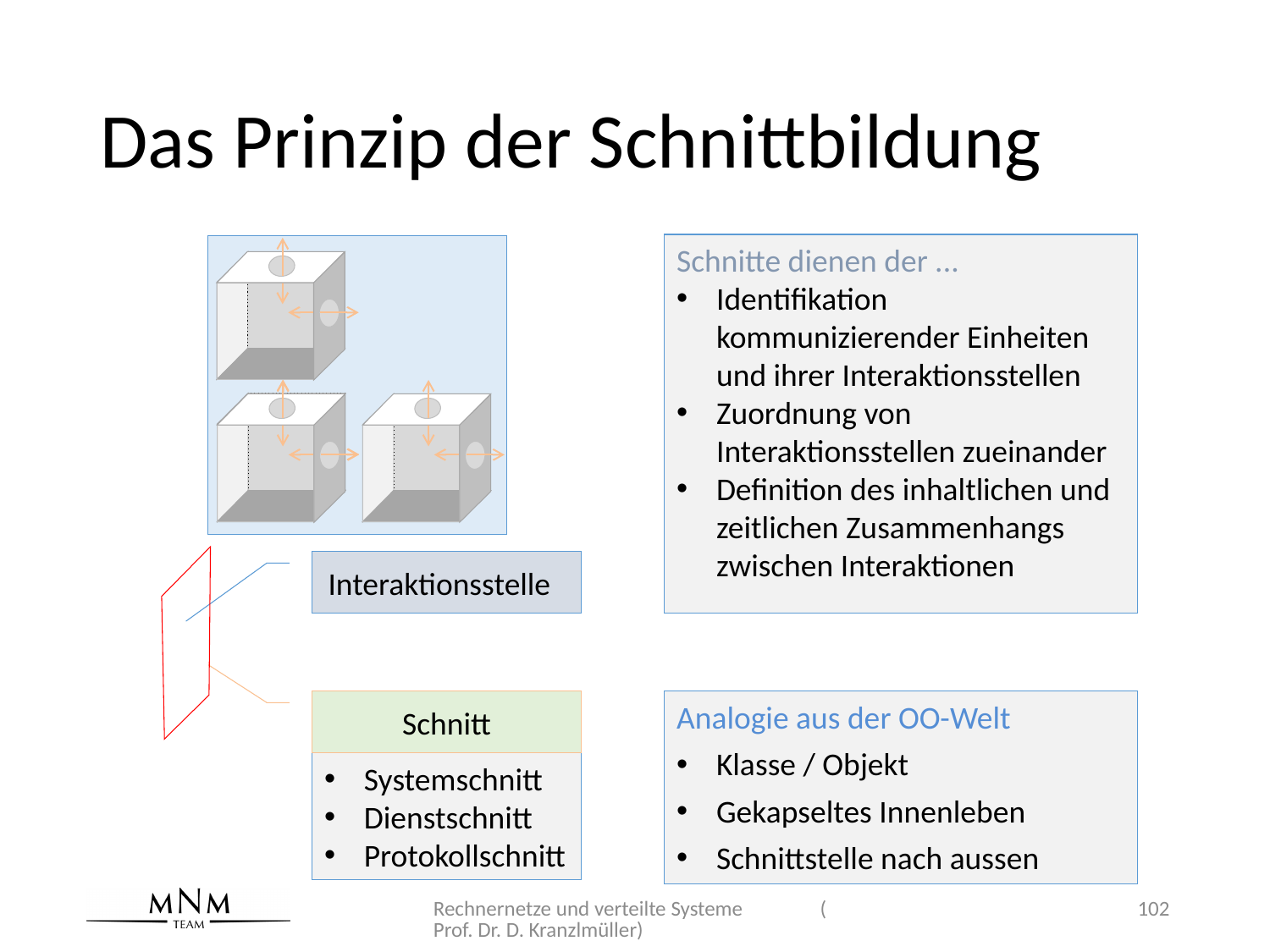

# Das Prinzip der Schnittbildung
Schnitte dienen der ...
Identifikation kommunizierender Einheiten und ihrer Interaktionsstellen
Zuordnung von Interaktionsstellen zueinander
Definition des inhaltlichen und zeitlichen Zusammenhangs zwischen Interaktionen

Interaktionsstelle

Analogie aus der OO-Welt
Klasse / Objekt
Gekapseltes Innenleben
Schnittstelle nach aussen
Schnitt
Systemschnitt
Dienstschnitt
Protokollschnitt
Rechnernetze und verteilte Systeme                (Prof. Dr. D. Kranzlmüller)
102